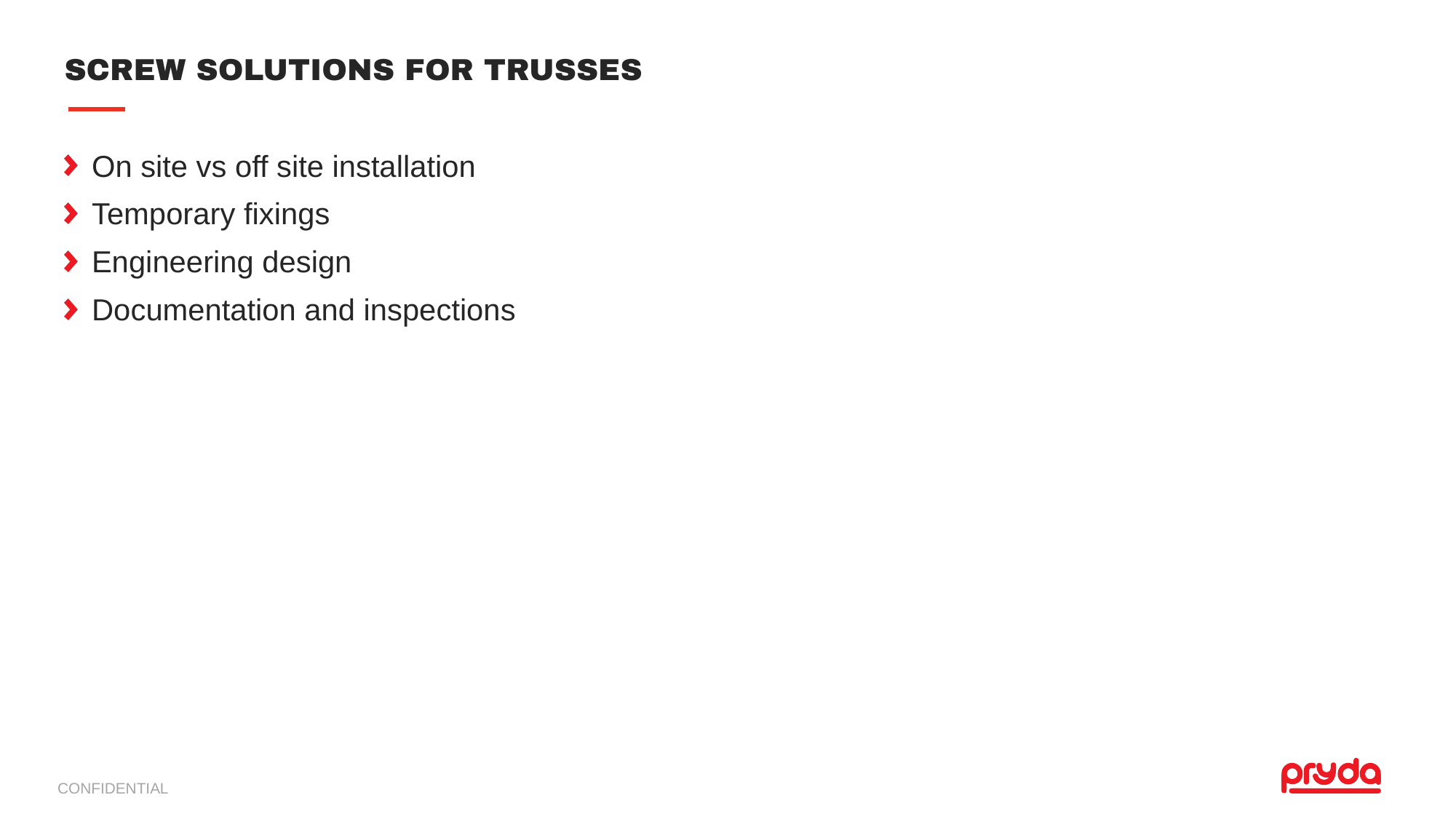

# Screw solutions for trusses
On site vs off site installation
Temporary fixings
Engineering design
Documentation and inspections